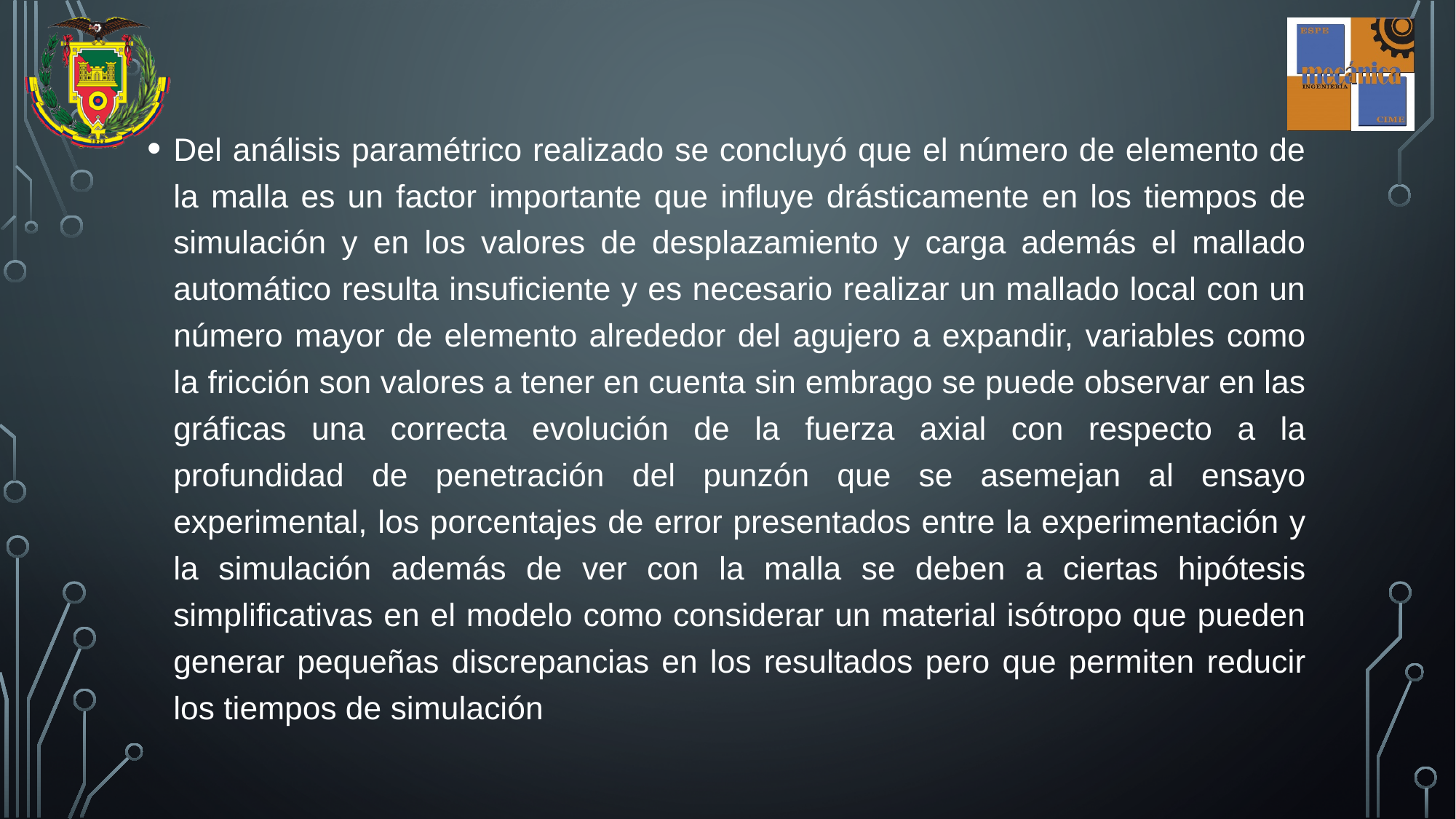

Del análisis paramétrico realizado se concluyó que el número de elemento de la malla es un factor importante que influye drásticamente en los tiempos de simulación y en los valores de desplazamiento y carga además el mallado automático resulta insuficiente y es necesario realizar un mallado local con un número mayor de elemento alrededor del agujero a expandir, variables como la fricción son valores a tener en cuenta sin embrago se puede observar en las gráficas una correcta evolución de la fuerza axial con respecto a la profundidad de penetración del punzón que se asemejan al ensayo experimental, los porcentajes de error presentados entre la experimentación y la simulación además de ver con la malla se deben a ciertas hipótesis simplificativas en el modelo como considerar un material isótropo que pueden generar pequeñas discrepancias en los resultados pero que permiten reducir los tiempos de simulación